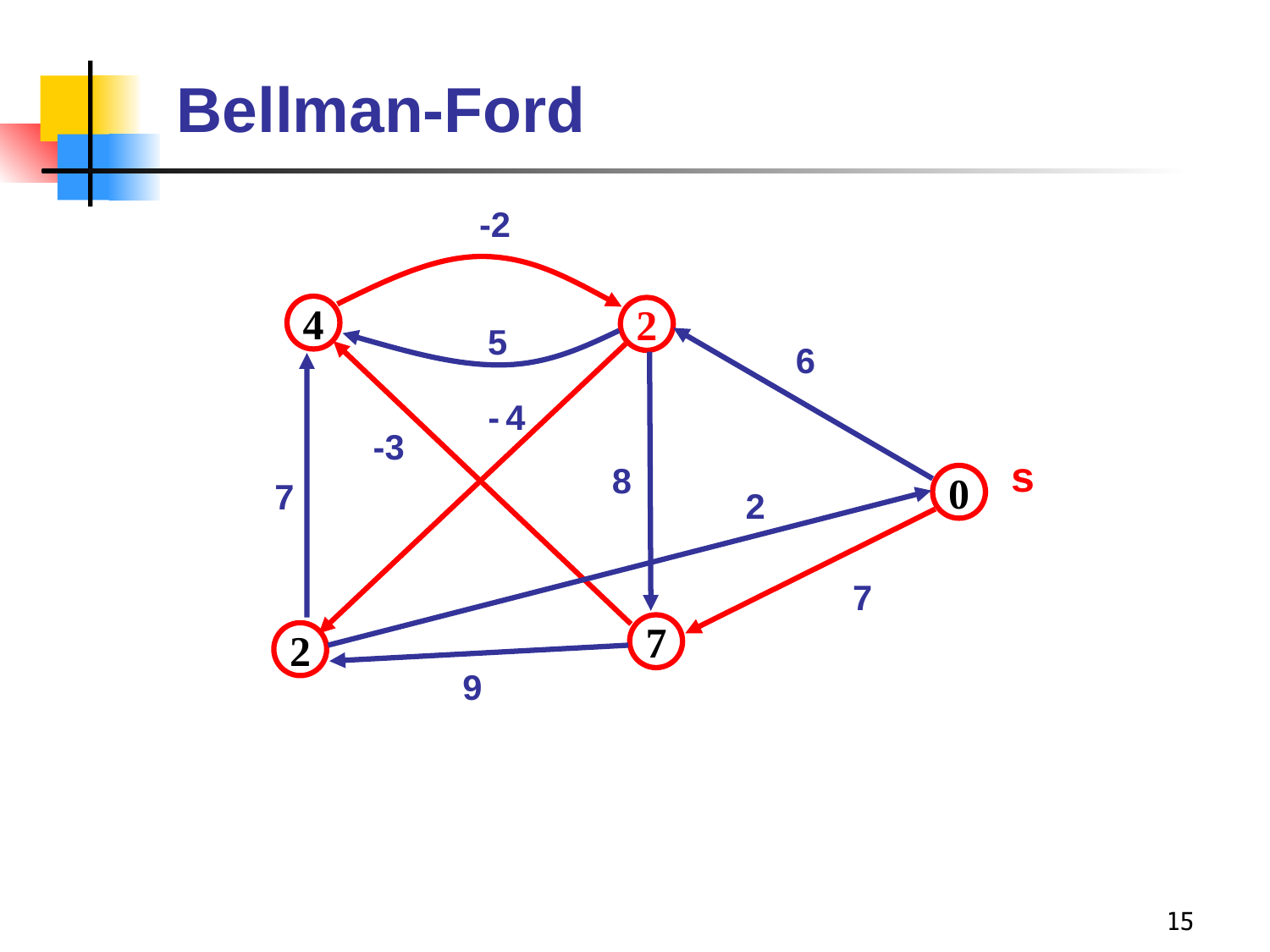

# Bellman-Ford
-2

4
2
5

6

- 4
-3
s
8
0
7
2

7
7
2

9
15